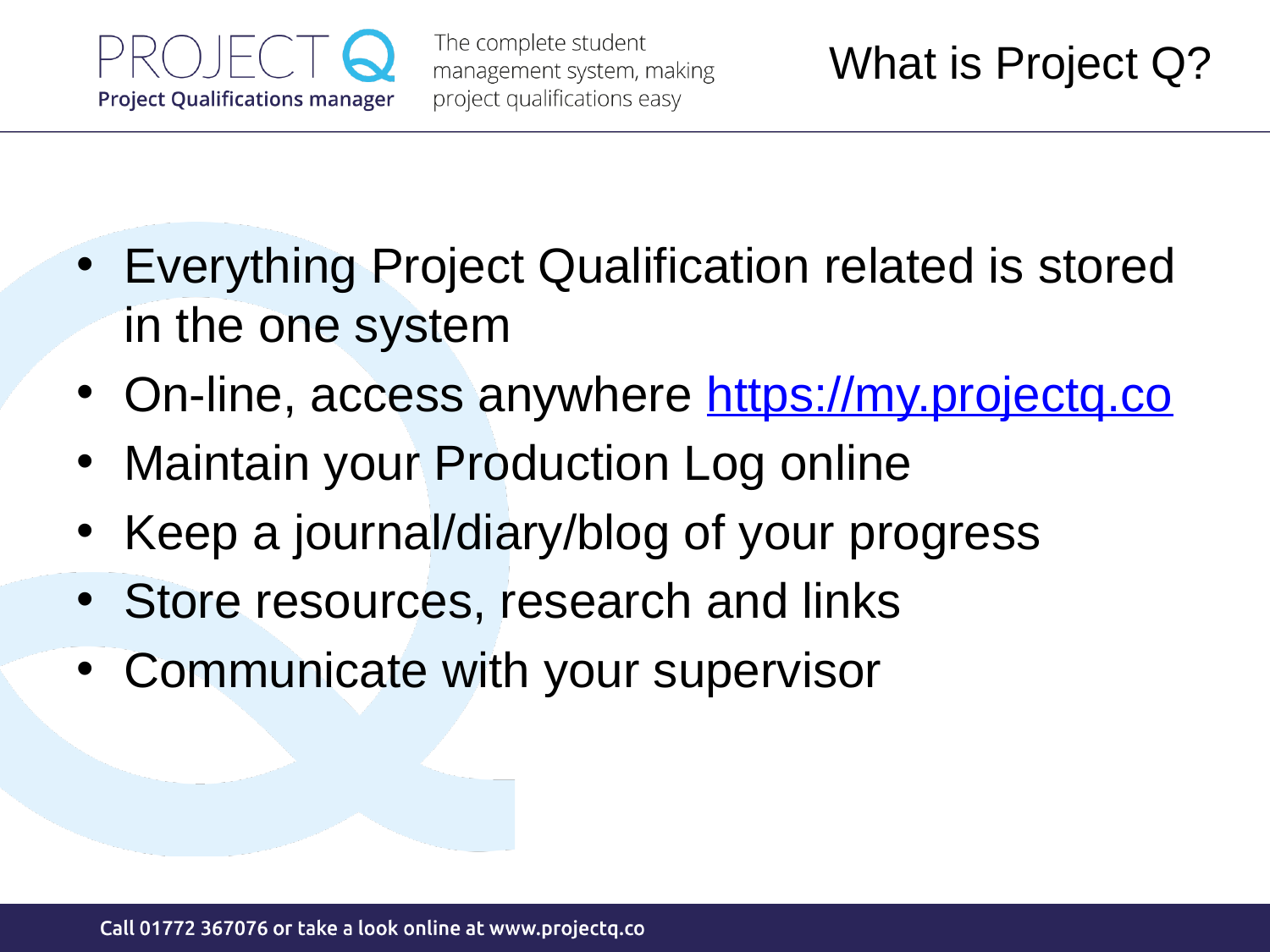

# What is Project Q?
Everything Project Qualification related is stored in the one system
On-line, access anywhere https://my.projectq.co
Maintain your Production Log online
Keep a journal/diary/blog of your progress
Store resources, research and links
Communicate with your supervisor